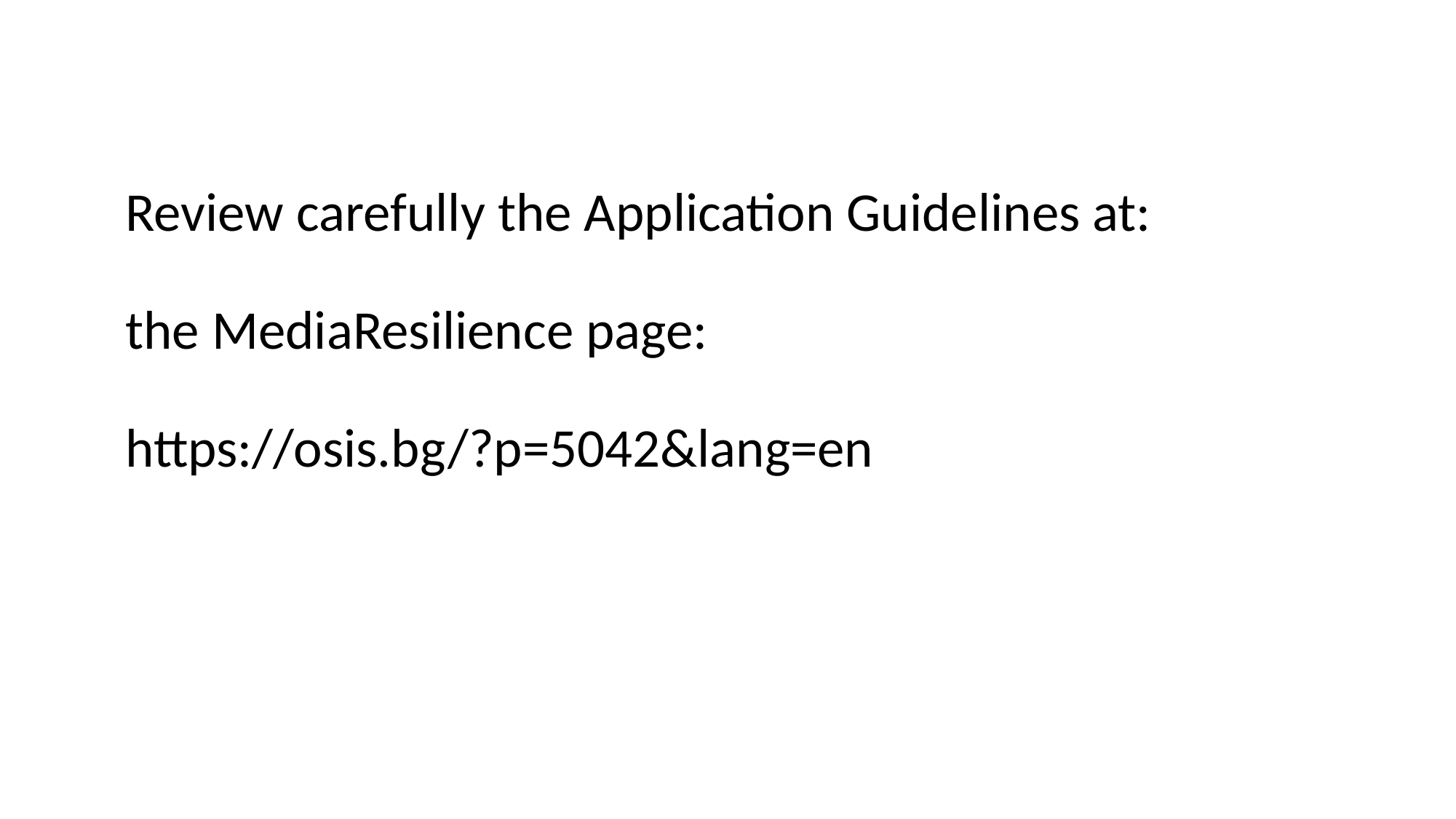

# Review carefully the Application Guidelines at: the MediaResilience page: https://osis.bg/?p=5042&lang=en